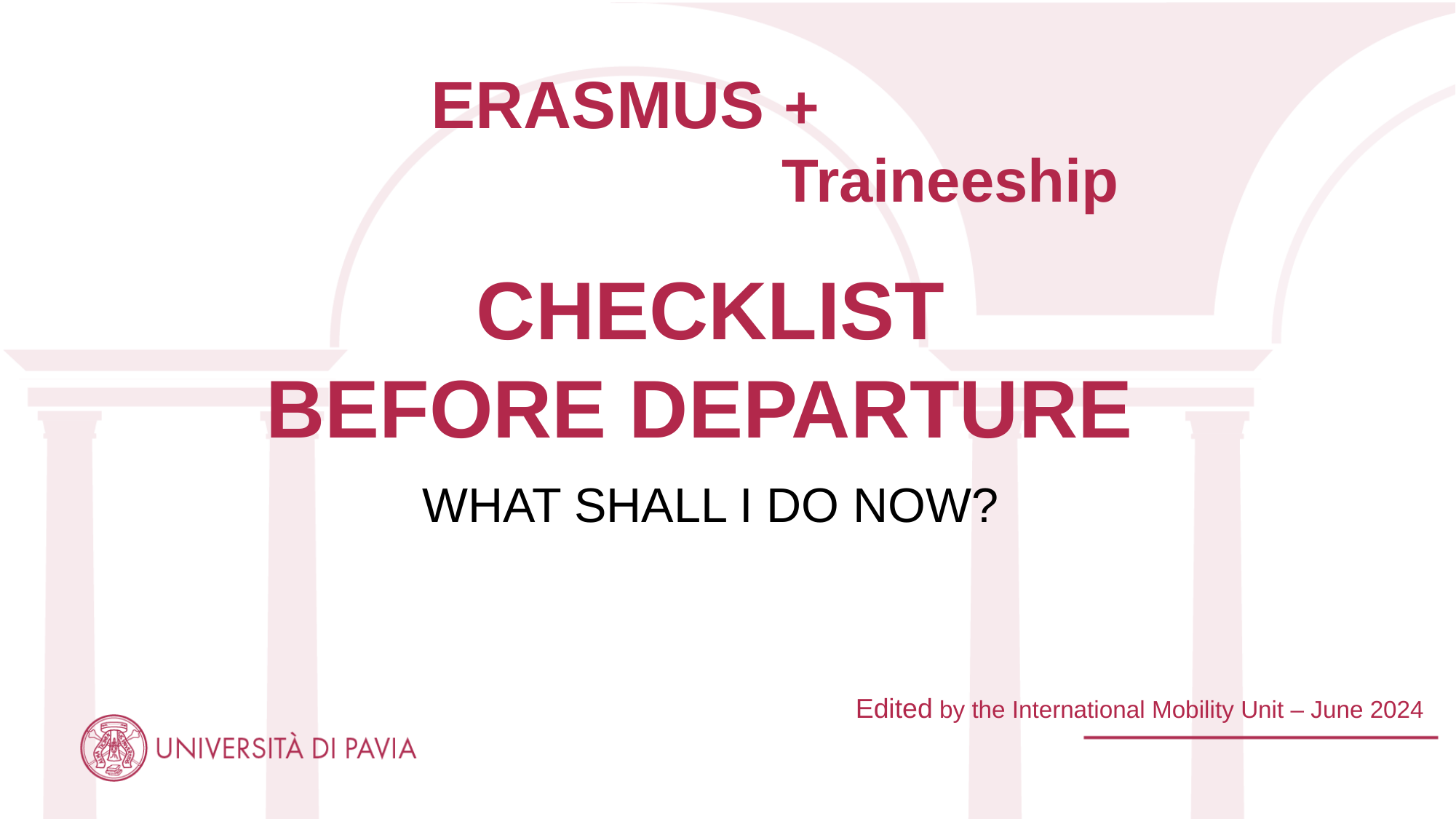

ERASMUS +
        Traineeship
CHECKLIST
BEFORE DEPARTURE
WHAT SHALL I DO NOW?
Edited by the International Mobility Unit – June 2024